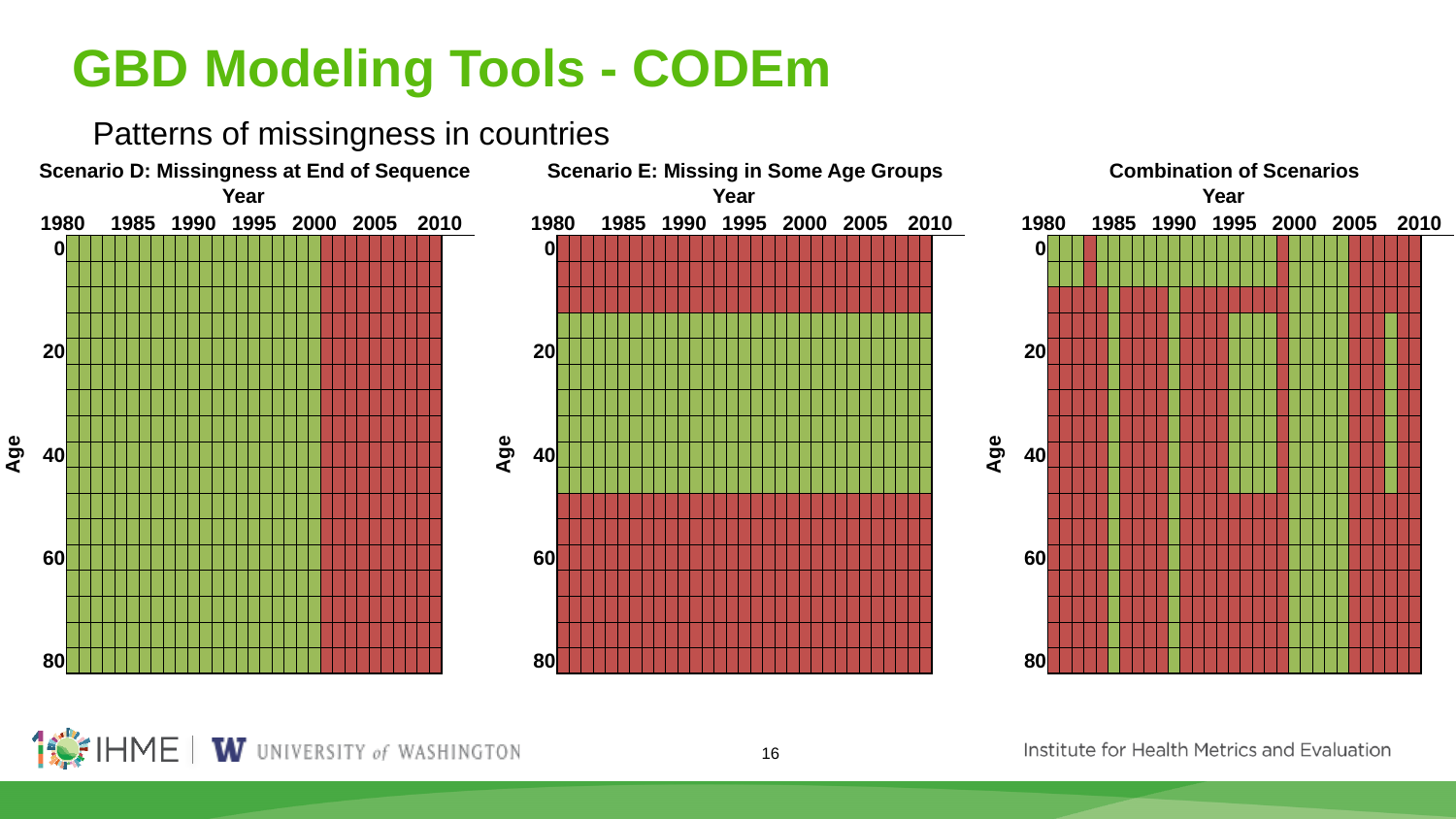

# GBD Modeling Tools - CODEm
Patterns of missingness in countries

|  | Scenario D: Missingness at End of Sequence |  |  |  |  |  |  |  |  |  |  |  |  |  |  |  |  |  |  |  |  |  |  |  |  |  |  |  |  |  |  |  |  |  |
| --- | --- | --- | --- | --- | --- | --- | --- | --- | --- | --- | --- | --- | --- | --- | --- | --- | --- | --- | --- | --- | --- | --- | --- | --- | --- | --- | --- | --- | --- | --- | --- | --- | --- | --- |
|  | Year |  |  |  |  |  |  |  |  |  |  |  |  |  |  |  |  |  |  |  |  |  |  |  |  |  |  |  |  |  |  |  |  |  |
|  | 1980 |  |  |  | 1985 |  |  |  |  | 1990 |  |  |  |  | 1995 |  |  |  |  | 2000 |  |  |  |  | 2005 |  |  |  |  | 2010 |  |  |  |  |
| Age | 0 |  |  |  |  |  |  |  |  |  |  |  |  |  |  |  |  |  |  |  |  |  |  |  |  |  |  |  |  |  |  |  |  |  |
|  |  |  |  |  |  |  |  |  |  |  |  |  |  |  |  |  |  |  |  |  |  |  |  |  |  |  |  |  |  |  |  |  |  |  |
|  |  |  |  |  |  |  |  |  |  |  |  |  |  |  |  |  |  |  |  |  |  |  |  |  |  |  |  |  |  |  |  |  |  |  |
|  |  |  |  |  |  |  |  |  |  |  |  |  |  |  |  |  |  |  |  |  |  |  |  |  |  |  |  |  |  |  |  |  |  |  |
|  | 20 |  |  |  |  |  |  |  |  |  |  |  |  |  |  |  |  |  |  |  |  |  |  |  |  |  |  |  |  |  |  |  |  |  |
|  |  |  |  |  |  |  |  |  |  |  |  |  |  |  |  |  |  |  |  |  |  |  |  |  |  |  |  |  |  |  |  |  |  |  |
|  |  |  |  |  |  |  |  |  |  |  |  |  |  |  |  |  |  |  |  |  |  |  |  |  |  |  |  |  |  |  |  |  |  |  |
|  |  |  |  |  |  |  |  |  |  |  |  |  |  |  |  |  |  |  |  |  |  |  |  |  |  |  |  |  |  |  |  |  |  |  |
|  | 40 |  |  |  |  |  |  |  |  |  |  |  |  |  |  |  |  |  |  |  |  |  |  |  |  |  |  |  |  |  |  |  |  |  |
|  |  |  |  |  |  |  |  |  |  |  |  |  |  |  |  |  |  |  |  |  |  |  |  |  |  |  |  |  |  |  |  |  |  |  |
|  |  |  |  |  |  |  |  |  |  |  |  |  |  |  |  |  |  |  |  |  |  |  |  |  |  |  |  |  |  |  |  |  |  |  |
|  |  |  |  |  |  |  |  |  |  |  |  |  |  |  |  |  |  |  |  |  |  |  |  |  |  |  |  |  |  |  |  |  |  |  |
|  | 60 |  |  |  |  |  |  |  |  |  |  |  |  |  |  |  |  |  |  |  |  |  |  |  |  |  |  |  |  |  |  |  |  |  |
|  |  |  |  |  |  |  |  |  |  |  |  |  |  |  |  |  |  |  |  |  |  |  |  |  |  |  |  |  |  |  |  |  |  |  |
|  |  |  |  |  |  |  |  |  |  |  |  |  |  |  |  |  |  |  |  |  |  |  |  |  |  |  |  |  |  |  |  |  |  |  |
|  |  |  |  |  |  |  |  |  |  |  |  |  |  |  |  |  |  |  |  |  |  |  |  |  |  |  |  |  |  |  |  |  |  |  |
|  | 80 |  |  |  |  |  |  |  |  |  |  |  |  |  |  |  |  |  |  |  |  |  |  |  |  |  |  |  |  |  |  |  |  |  |
|  | Scenario E: Missing in Some Age Groups |  |  |  |  |  |  |  |  |  |  |  |  |  |  |  |  |  |  |  |  |  |  |  |  |  |  |  |  |  |  |  |  |  |
| --- | --- | --- | --- | --- | --- | --- | --- | --- | --- | --- | --- | --- | --- | --- | --- | --- | --- | --- | --- | --- | --- | --- | --- | --- | --- | --- | --- | --- | --- | --- | --- | --- | --- | --- |
|  | Year |  |  |  |  |  |  |  |  |  |  |  |  |  |  |  |  |  |  |  |  |  |  |  |  |  |  |  |  |  |  |  |  |  |
|  | 1980 |  |  |  | 1985 |  |  |  |  | 1990 |  |  |  |  | 1995 |  |  |  |  | 2000 |  |  |  |  | 2005 |  |  |  |  | 2010 |  |  |  |  |
| Age | 0 |  |  |  |  |  |  |  |  |  |  |  |  |  |  |  |  |  |  |  |  |  |  |  |  |  |  |  |  |  |  |  |  |  |
|  |  |  |  |  |  |  |  |  |  |  |  |  |  |  |  |  |  |  |  |  |  |  |  |  |  |  |  |  |  |  |  |  |  |  |
|  |  |  |  |  |  |  |  |  |  |  |  |  |  |  |  |  |  |  |  |  |  |  |  |  |  |  |  |  |  |  |  |  |  |  |
|  |  |  |  |  |  |  |  |  |  |  |  |  |  |  |  |  |  |  |  |  |  |  |  |  |  |  |  |  |  |  |  |  |  |  |
|  | 20 |  |  |  |  |  |  |  |  |  |  |  |  |  |  |  |  |  |  |  |  |  |  |  |  |  |  |  |  |  |  |  |  |  |
|  |  |  |  |  |  |  |  |  |  |  |  |  |  |  |  |  |  |  |  |  |  |  |  |  |  |  |  |  |  |  |  |  |  |  |
|  |  |  |  |  |  |  |  |  |  |  |  |  |  |  |  |  |  |  |  |  |  |  |  |  |  |  |  |  |  |  |  |  |  |  |
|  |  |  |  |  |  |  |  |  |  |  |  |  |  |  |  |  |  |  |  |  |  |  |  |  |  |  |  |  |  |  |  |  |  |  |
|  | 40 |  |  |  |  |  |  |  |  |  |  |  |  |  |  |  |  |  |  |  |  |  |  |  |  |  |  |  |  |  |  |  |  |  |
|  |  |  |  |  |  |  |  |  |  |  |  |  |  |  |  |  |  |  |  |  |  |  |  |  |  |  |  |  |  |  |  |  |  |  |
|  |  |  |  |  |  |  |  |  |  |  |  |  |  |  |  |  |  |  |  |  |  |  |  |  |  |  |  |  |  |  |  |  |  |  |
|  |  |  |  |  |  |  |  |  |  |  |  |  |  |  |  |  |  |  |  |  |  |  |  |  |  |  |  |  |  |  |  |  |  |  |
|  | 60 |  |  |  |  |  |  |  |  |  |  |  |  |  |  |  |  |  |  |  |  |  |  |  |  |  |  |  |  |  |  |  |  |  |
|  |  |  |  |  |  |  |  |  |  |  |  |  |  |  |  |  |  |  |  |  |  |  |  |  |  |  |  |  |  |  |  |  |  |  |
|  |  |  |  |  |  |  |  |  |  |  |  |  |  |  |  |  |  |  |  |  |  |  |  |  |  |  |  |  |  |  |  |  |  |  |
|  |  |  |  |  |  |  |  |  |  |  |  |  |  |  |  |  |  |  |  |  |  |  |  |  |  |  |  |  |  |  |  |  |  |  |
|  | 80 |  |  |  |  |  |  |  |  |  |  |  |  |  |  |  |  |  |  |  |  |  |  |  |  |  |  |  |  |  |  |  |  |  |
|  |  | Combination of Scenarios |  |  |  |  |  |  |  |  |  |  |  |  |  |  |  |  |  |  |  |  |  |  |  |  |  |  |  |  |  |  |  |  |
| --- | --- | --- | --- | --- | --- | --- | --- | --- | --- | --- | --- | --- | --- | --- | --- | --- | --- | --- | --- | --- | --- | --- | --- | --- | --- | --- | --- | --- | --- | --- | --- | --- | --- | --- |
|  | Year |  |  |  |  |  |  |  |  |  |  |  |  |  |  |  |  |  |  |  |  |  |  |  |  |  |  |  |  |  |  |  |  |  |
|  | 1980 |  |  |  | 1985 |  |  |  |  | 1990 |  |  |  |  | 1995 |  |  |  |  | 2000 |  |  |  |  | 2005 |  |  |  |  | 2010 |  |  |  |  |
| Age | 0 |  |  |  |  |  |  |  |  |  |  |  |  |  |  |  |  |  |  |  |  |  |  |  |  |  |  |  |  |  |  |  |  |  |
|  |  |  |  |  |  |  |  |  |  |  |  |  |  |  |  |  |  |  |  |  |  |  |  |  |  |  |  |  |  |  |  |  |  |  |
|  |  |  |  |  |  |  |  |  |  |  |  |  |  |  |  |  |  |  |  |  |  |  |  |  |  |  |  |  |  |  |  |  |  |  |
|  |  |  |  |  |  |  |  |  |  |  |  |  |  |  |  |  |  |  |  |  |  |  |  |  |  |  |  |  |  |  |  |  |  |  |
|  | 20 |  |  |  |  |  |  |  |  |  |  |  |  |  |  |  |  |  |  |  |  |  |  |  |  |  |  |  |  |  |  |  |  |  |
|  |  |  |  |  |  |  |  |  |  |  |  |  |  |  |  |  |  |  |  |  |  |  |  |  |  |  |  |  |  |  |  |  |  |  |
|  |  |  |  |  |  |  |  |  |  |  |  |  |  |  |  |  |  |  |  |  |  |  |  |  |  |  |  |  |  |  |  |  |  |  |
|  |  |  |  |  |  |  |  |  |  |  |  |  |  |  |  |  |  |  |  |  |  |  |  |  |  |  |  |  |  |  |  |  |  |  |
|  | 40 |  |  |  |  |  |  |  |  |  |  |  |  |  |  |  |  |  |  |  |  |  |  |  |  |  |  |  |  |  |  |  |  |  |
|  |  |  |  |  |  |  |  |  |  |  |  |  |  |  |  |  |  |  |  |  |  |  |  |  |  |  |  |  |  |  |  |  |  |  |
|  |  |  |  |  |  |  |  |  |  |  |  |  |  |  |  |  |  |  |  |  |  |  |  |  |  |  |  |  |  |  |  |  |  |  |
|  |  |  |  |  |  |  |  |  |  |  |  |  |  |  |  |  |  |  |  |  |  |  |  |  |  |  |  |  |  |  |  |  |  |  |
|  | 60 |  |  |  |  |  |  |  |  |  |  |  |  |  |  |  |  |  |  |  |  |  |  |  |  |  |  |  |  |  |  |  |  |  |
|  |  |  |  |  |  |  |  |  |  |  |  |  |  |  |  |  |  |  |  |  |  |  |  |  |  |  |  |  |  |  |  |  |  |  |
|  |  |  |  |  |  |  |  |  |  |  |  |  |  |  |  |  |  |  |  |  |  |  |  |  |  |  |  |  |  |  |  |  |  |  |
|  |  |  |  |  |  |  |  |  |  |  |  |  |  |  |  |  |  |  |  |  |  |  |  |  |  |  |  |  |  |  |  |  |  |  |
|  | 80 |  |  |  |  |  |  |  |  |  |  |  |  |  |  |  |  |  |  |  |  |  |  |  |  |  |  |  |  |  |  |  |  |  |
16